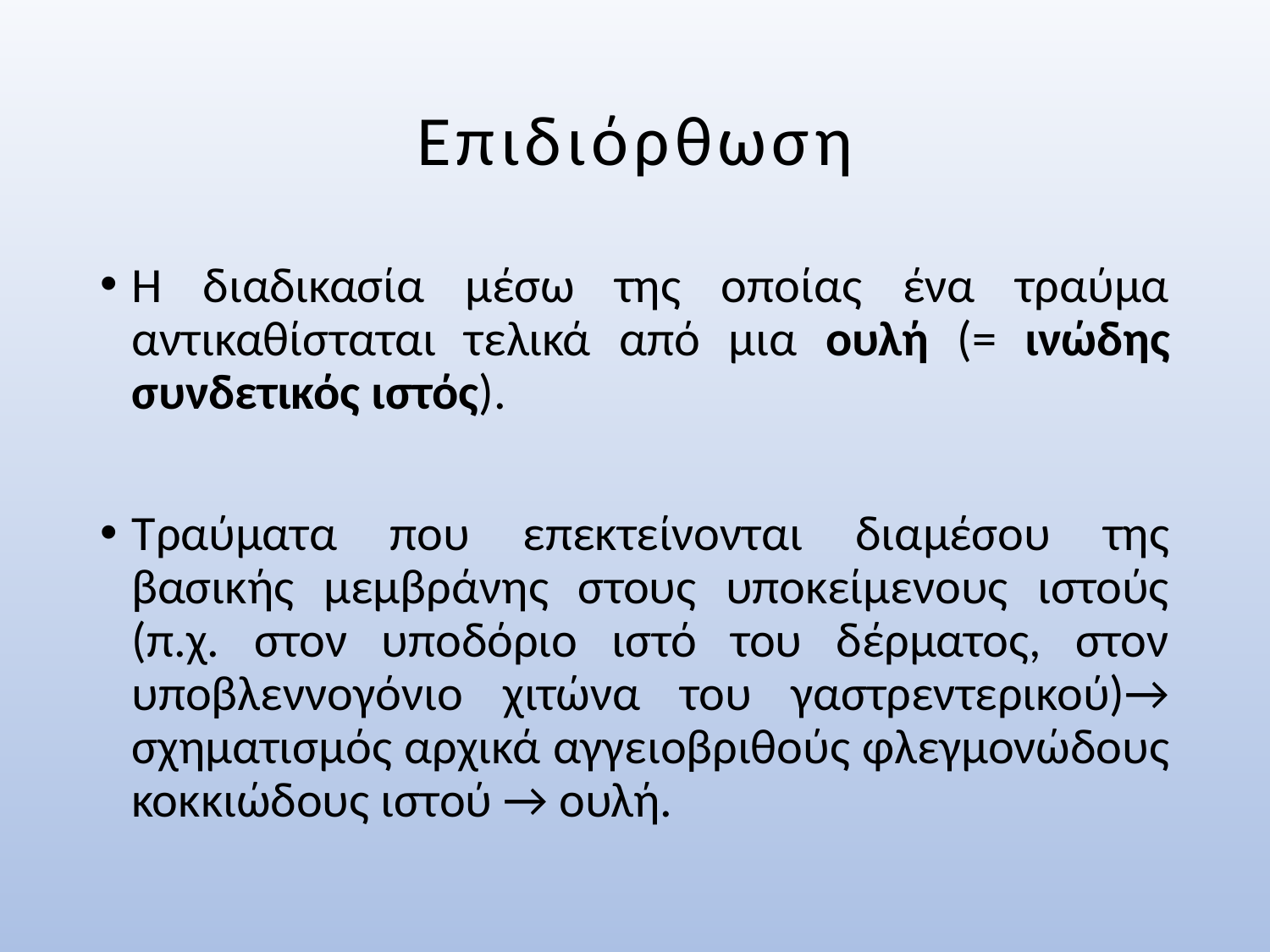

# Επιδιόρθωση
Η διαδικασία μέσω της οποίας ένα τραύμα αντικαθίσταται τελικά από μια ουλή (= ινώδης συνδετικός ιστός).

Τραύματα που επεκτείνονται διαμέσου της βασικής μεμβράνης στους υποκείμενους ιστούς (π.χ. στον υποδόριο ιστό του δέρματος, στον υποβλεννογόνιο χιτώνα του γαστρεντερικού)→ σχηματισμός αρχικά αγγειοβριθούς φλεγμονώδους κοκκιώδους ιστού → ουλή.